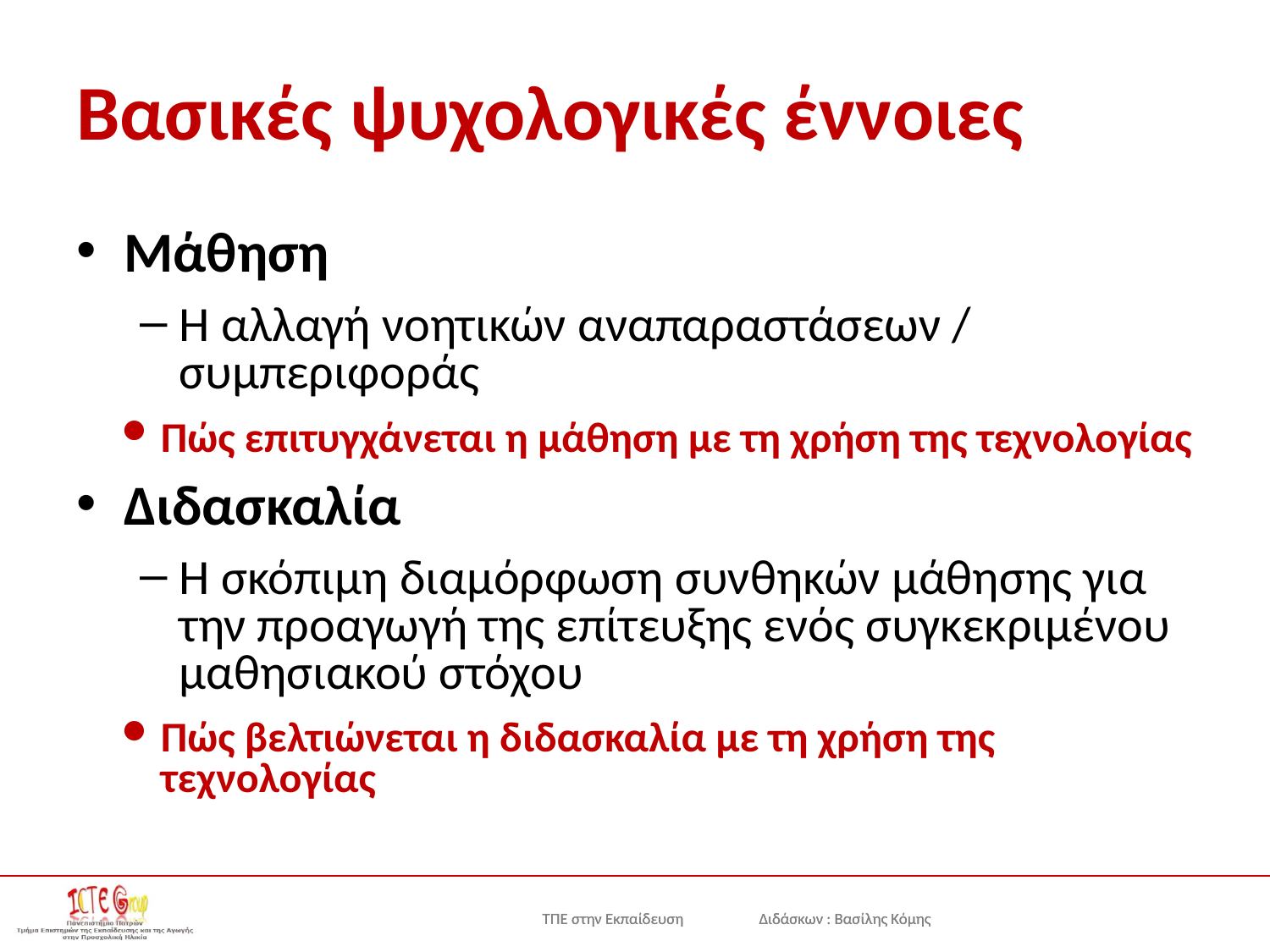

# Βασικές ψυχολογικές έννοιες
Μάθηση
Η αλλαγή νοητικών αναπαραστάσεων / συμπεριφοράς
Πώς επιτυγχάνεται η μάθηση με τη χρήση της τεχνολογίας
Διδασκαλία
Η σκόπιμη διαμόρφωση συνθηκών μάθησης για την προαγωγή της επίτευξης ενός συγκεκριμένου μαθησιακού στόχου
Πώς βελτιώνεται η διδασκαλία με τη χρήση της τεχνολογίας